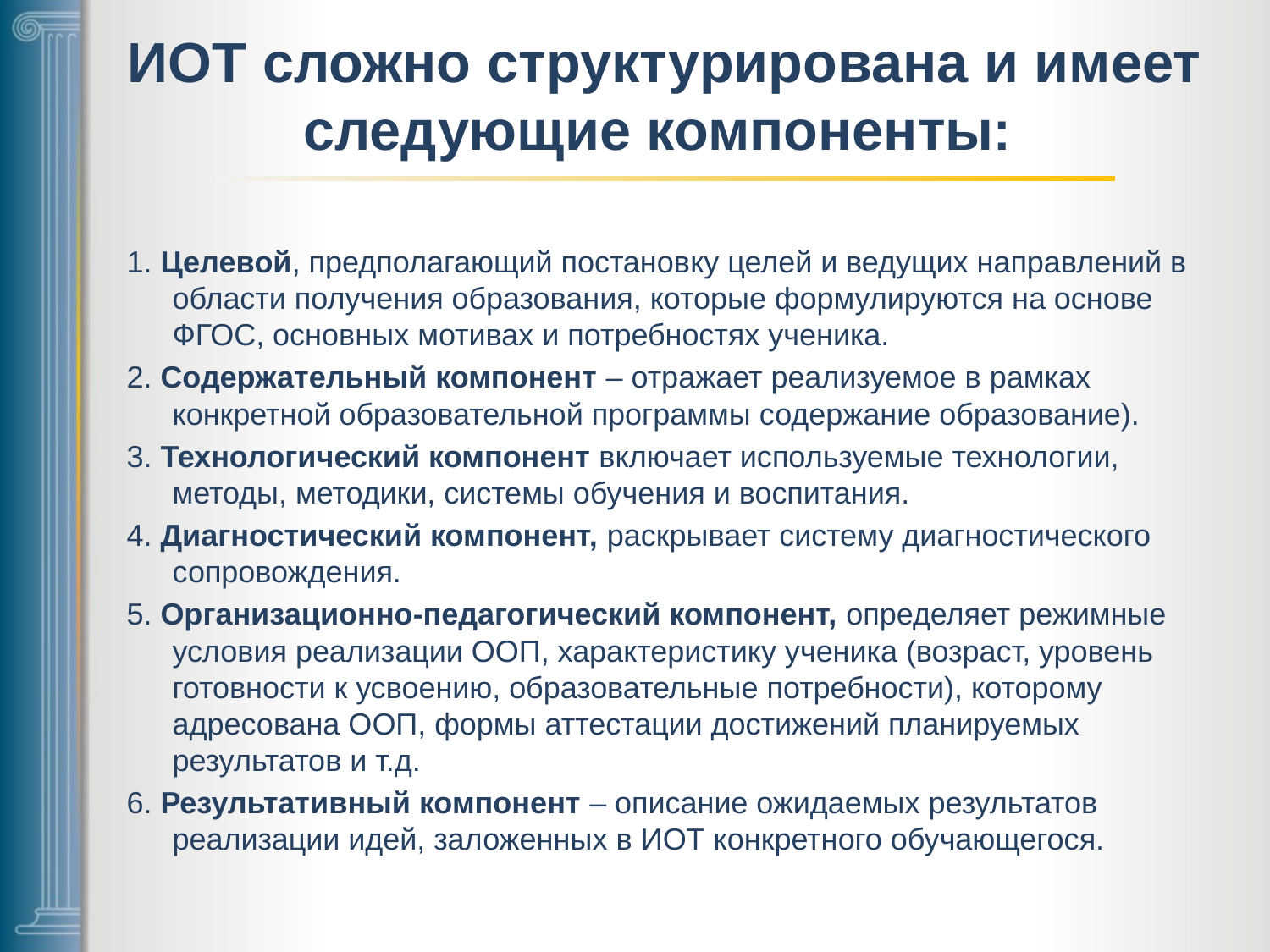

# ИОТ сложно структурирована и имеет следующие компоненты:

1. Целевой, предполагающий постановку целей и ведущих направлений в области получения образования, которые формулируются на основе ФГОС, основных мотивах и потребностях ученика.
2. Содержательный компонент – отражает реализуемое в рамках конкретной образовательной программы содержание образование).
3. Технологический компонент включает используемые технологии, методы, методики, системы обучения и воспитания.
4. Диагностический компонент, раскрывает систему диагностического сопровождения.
5. Организационно-педагогический компонент, определяет режимные условия реализации ООП, характеристику ученика (возраст, уровень готовности к усвоению, образовательные потребности), которому адресована ООП, формы аттестации достижений планируемых результатов и т.д.
6. Результативный компонент – описание ожидаемых результатов реализации идей, заложенных в ИОТ конкретного обучающегося.